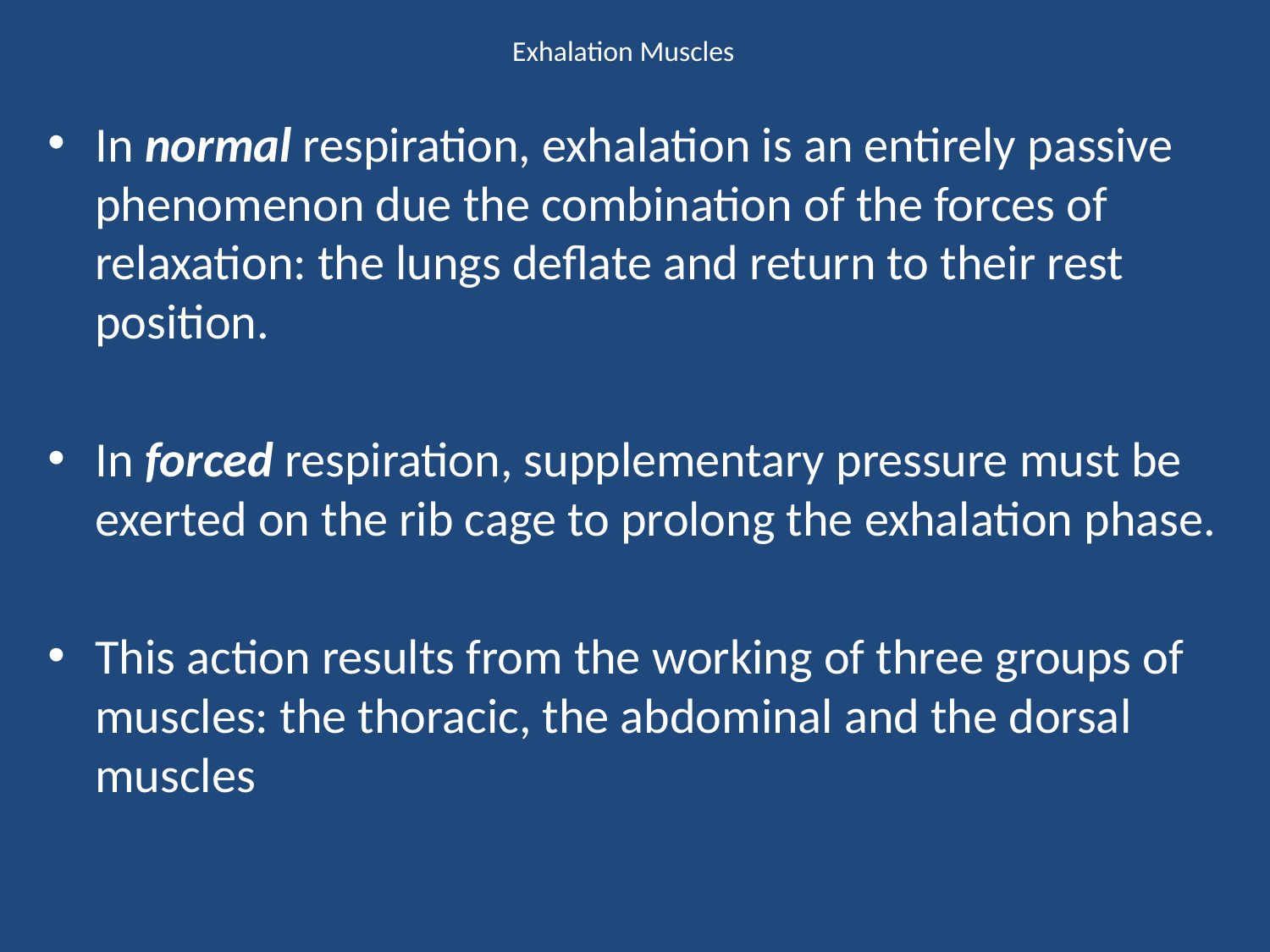

# Exhalation Muscles
In normal respiration, exhalation is an entirely passive phenomenon due the combination of the forces of relaxation: the lungs deflate and return to their rest position.

In forced respiration, supplementary pressure must be exerted on the rib cage to prolong the exhalation phase.

This action results from the working of three groups of muscles: the thoracic, the abdominal and the dorsal muscles